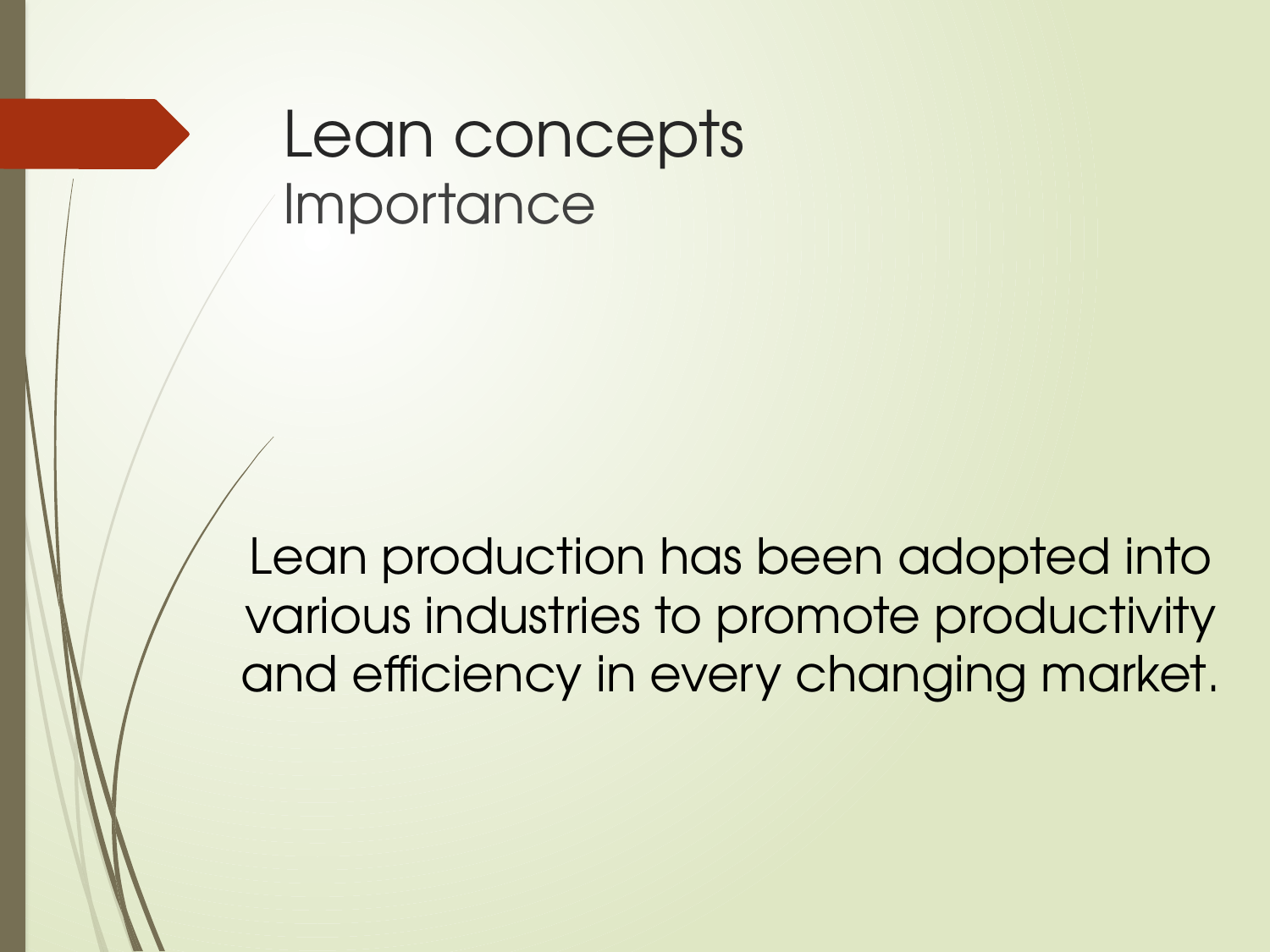

# Lean concepts Importance
Lean production has been adopted into various industries to promote productivity and efficiency in every changing market.